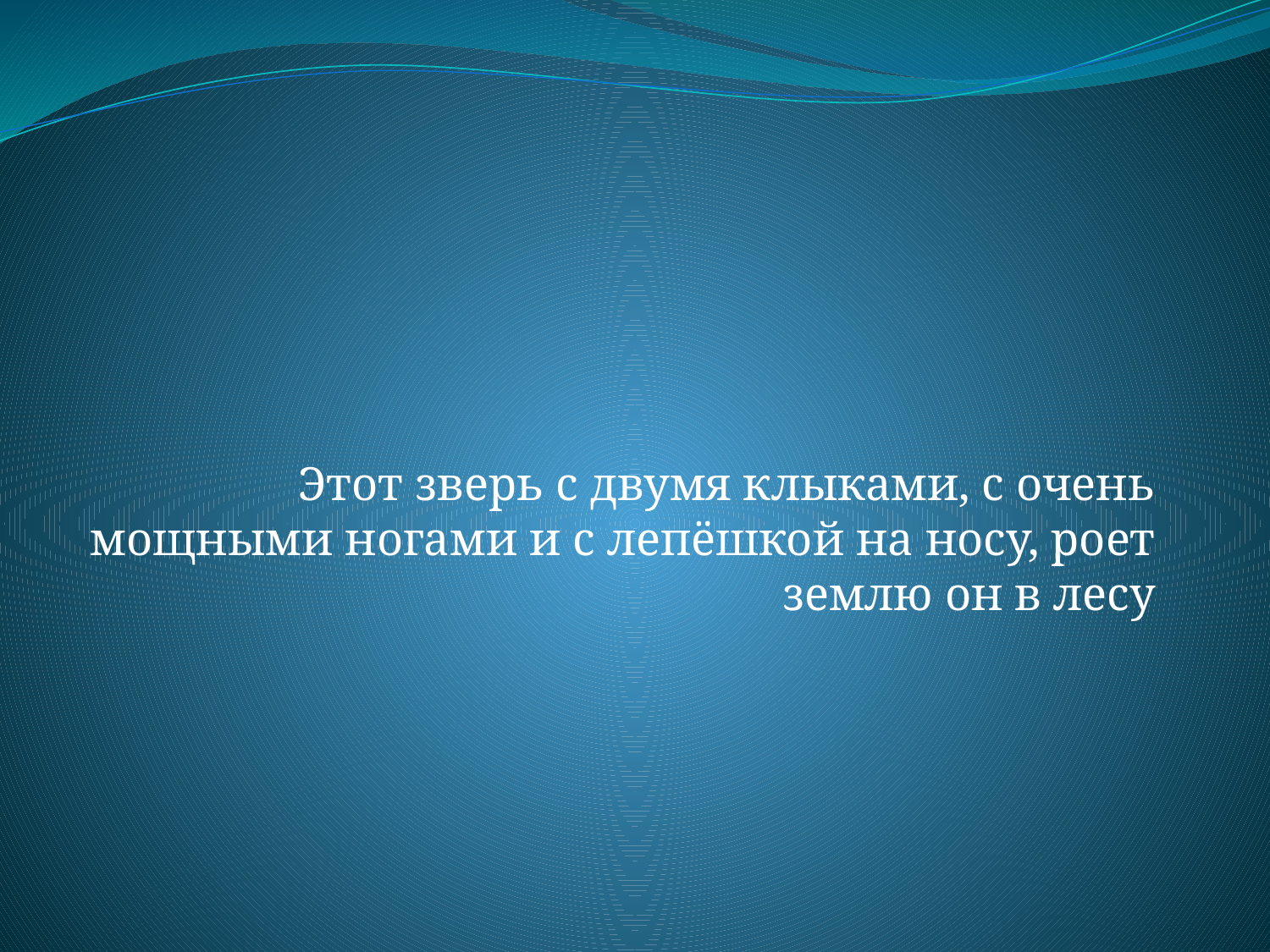

Этот зверь с двумя клыками, с очень мощными ногами и с лепёшкой на носу, роет землю он в лесу